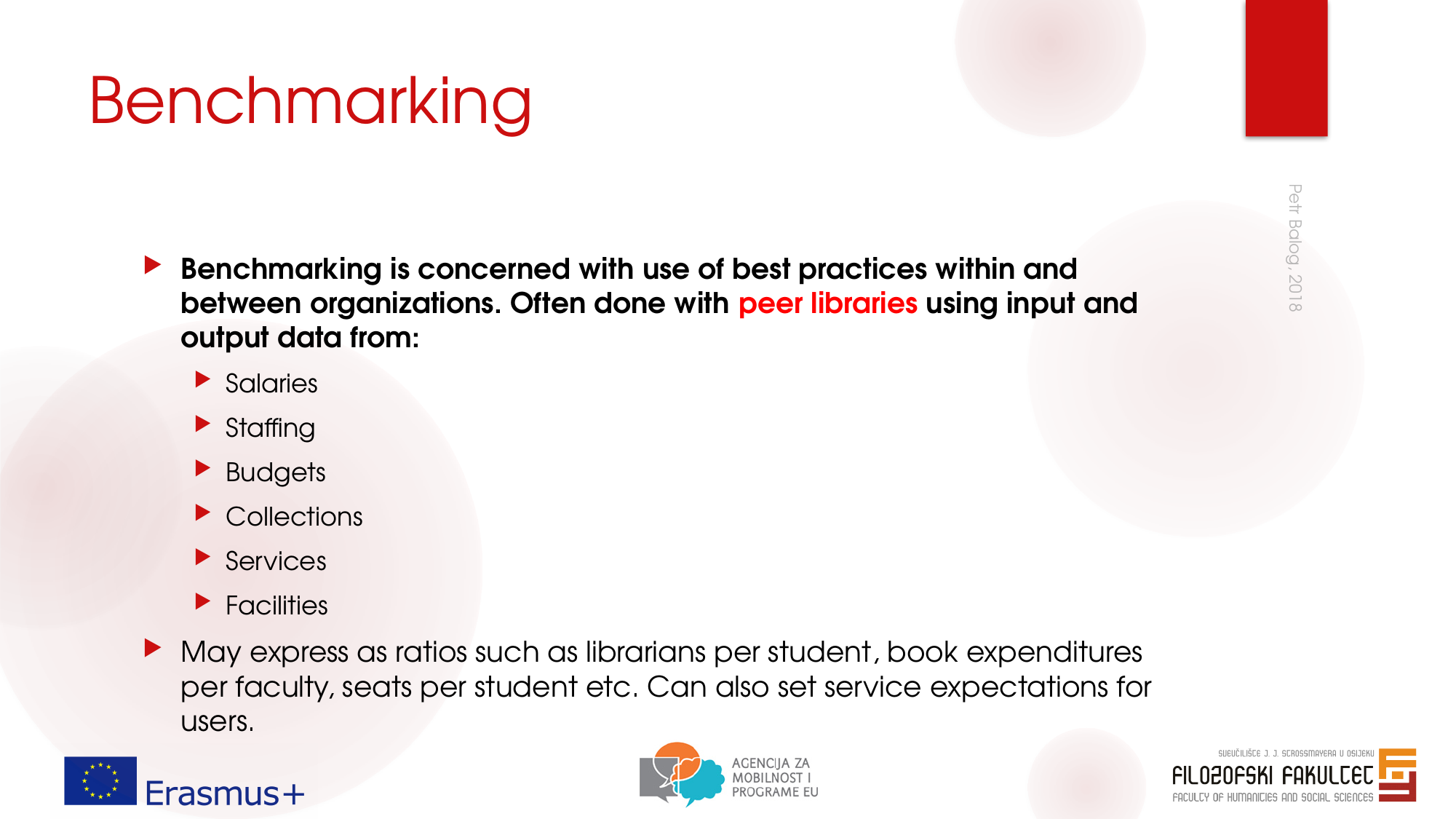

# Benchmarking
Benchmarking is concerned with use of best practices within and between organizations. Often done with peer libraries using input and output data from:
Salaries
Staffing
Budgets
Collections
Services
Facilities
May express as ratios such as librarians per student, book expenditures per faculty, seats per student etc. Can also set service expectations for users.
Petr Balog, 2018